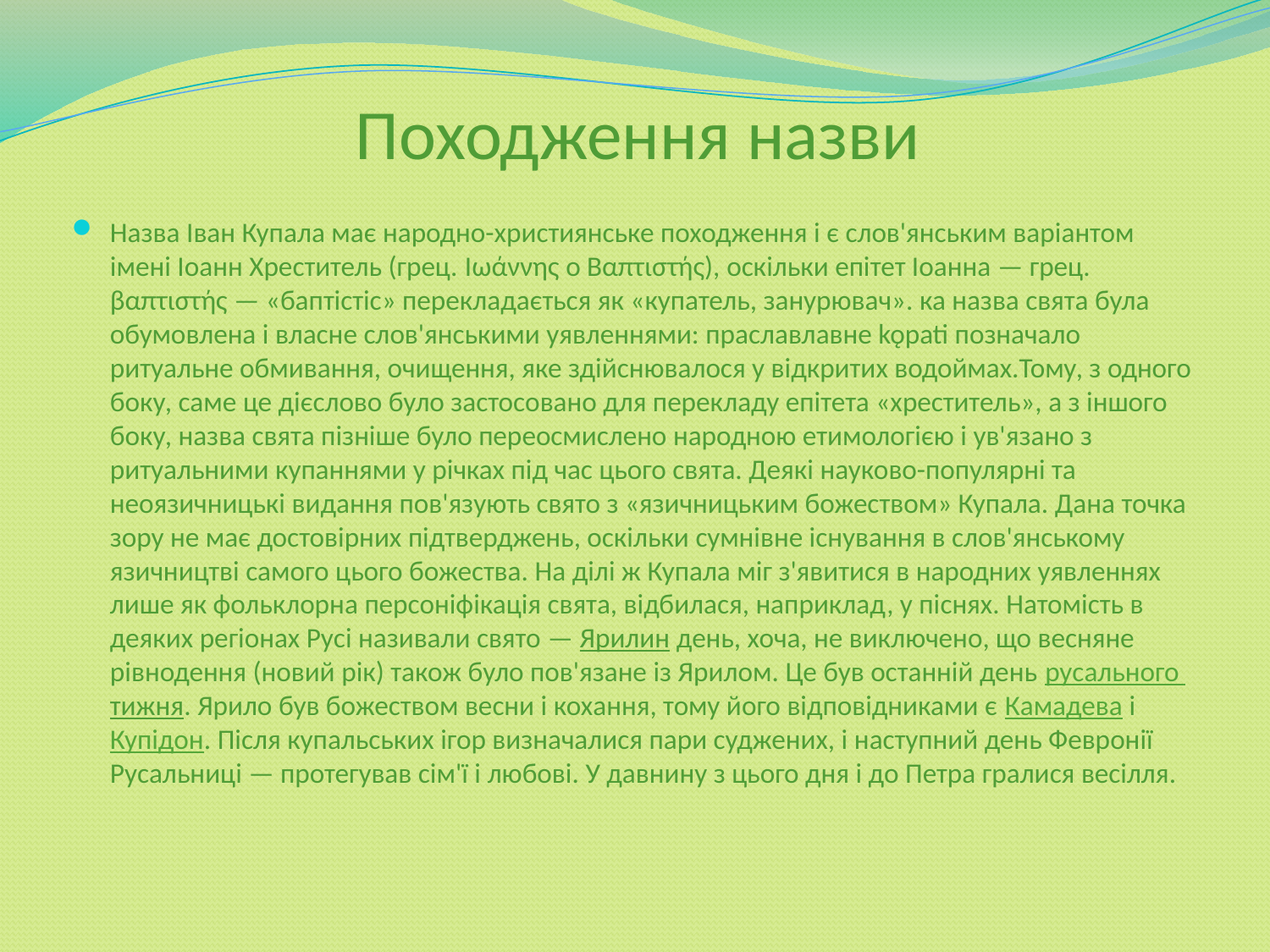

# Походження назви
Назва Іван Купала має народно-християнське походження і є слов'янським варіантом імені Іоанн Хреститель (грец. Ιωάννης ο Βαπτιστής), оскільки епітет Іоанна — грец. βαπτιστής — «баптістіс» перекладається як «купатель, занурювач». ка назва свята була обумовлена і власне слов'янськими уявленнями: праславлавне kǫpati позначало ритуальне обмивання, очищення, яке здійснювалося у відкритих водоймах.Тому, з одного боку, саме це дієслово було застосовано для перекладу епітета «хреститель», а з іншого боку, назва свята пізніше було переосмислено народною етимологією і ув'язано з ритуальними купаннями у річках під час цього свята. Деякі науково-популярні та неоязичницькі видання пов'язують свято з «язичницьким божеством» Купала. Дана точка зору не має достовірних підтверджень, оскільки сумнівне існування в слов'янському язичництві самого цього божества. На ділі ж Купала міг з'явитися в народних уявленнях лише як фольклорна персоніфікація свята, відбилася, наприклад, у піснях. Натомість в деяких регіонах Русі називали свято — Ярилин день, хоча, не виключено, що весняне рівнодення (новий рік) також було пов'язане із Ярилом. Це був останній день русального тижня. Ярило був божеством весни і кохання, тому його відповідниками є Камадева і Купідон. Після купальських ігор визначалися пари суджених, і наступний день Февронії Русальниці — протегував сім'ї і любові. У давнину з цього дня і до Петра гралися весілля.